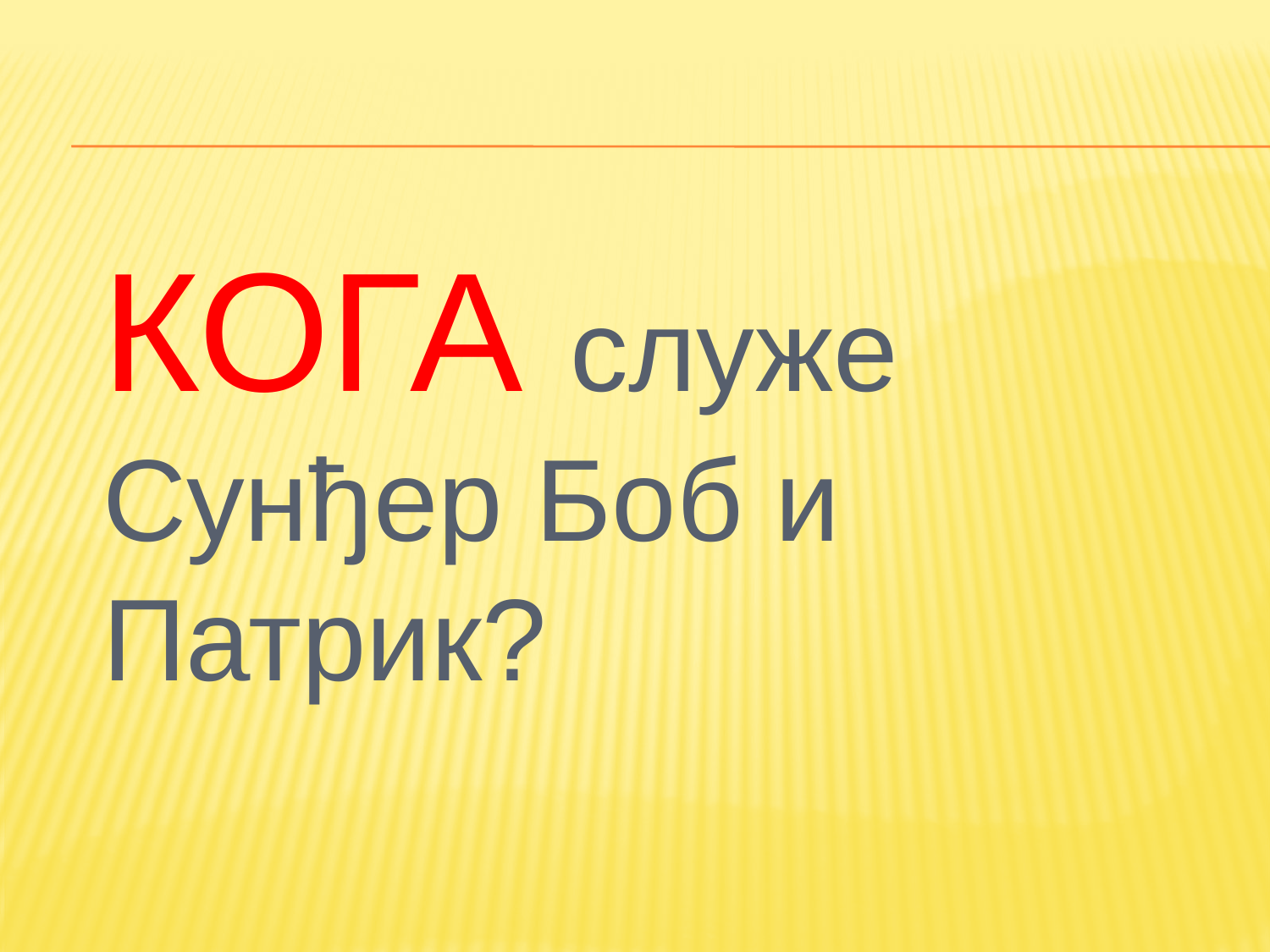

#
 КОГА служе Сунђер Боб и Патрик?